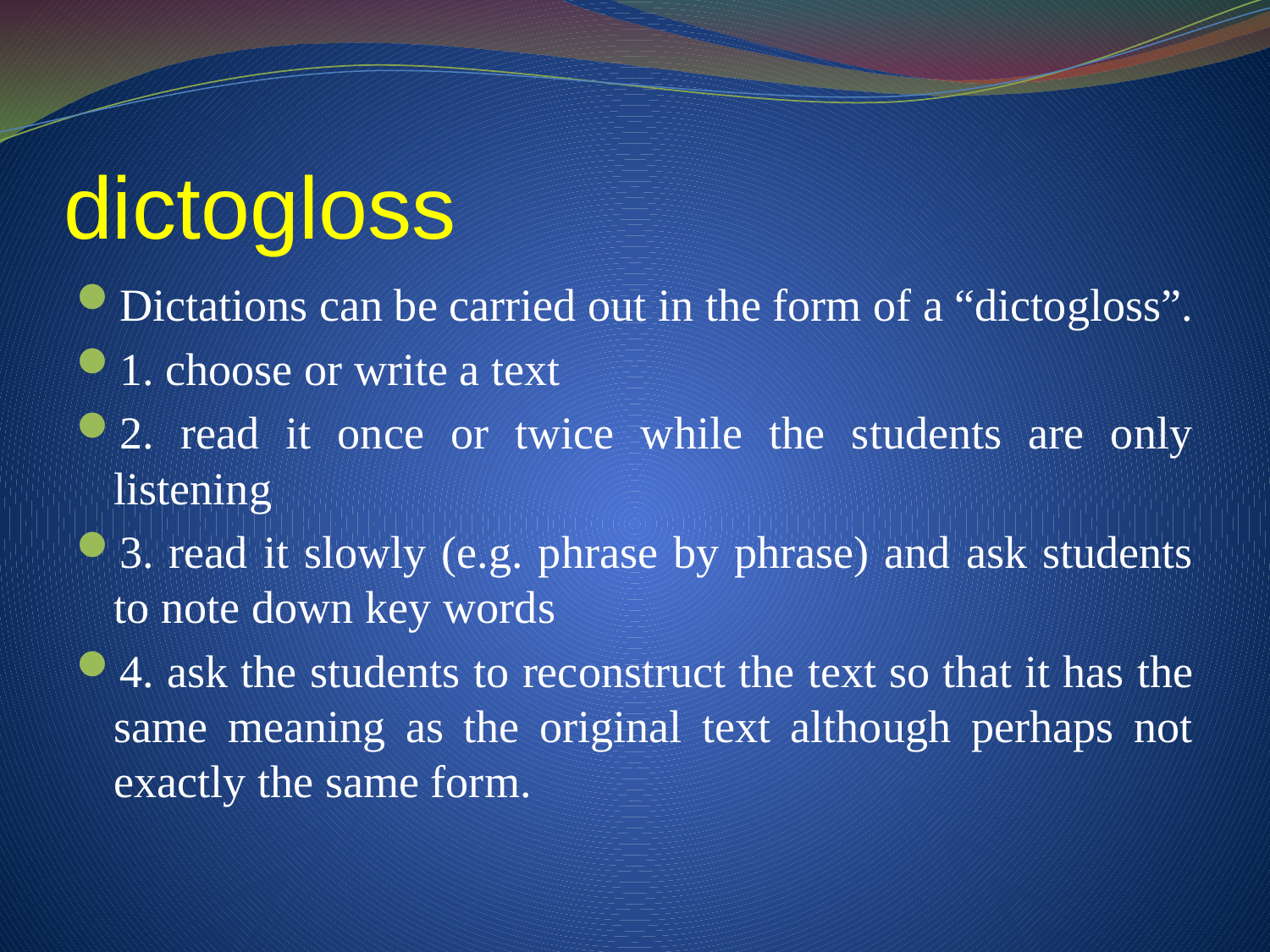

# dictogloss
Dictations can be carried out in the form of a “dictogloss”.
1. choose or write a text
2. read it once or twice while the students are only listening
3. read it slowly (e.g. phrase by phrase) and ask students to note down key words
4. ask the students to reconstruct the text so that it has the same meaning as the original text although perhaps not exactly the same form.